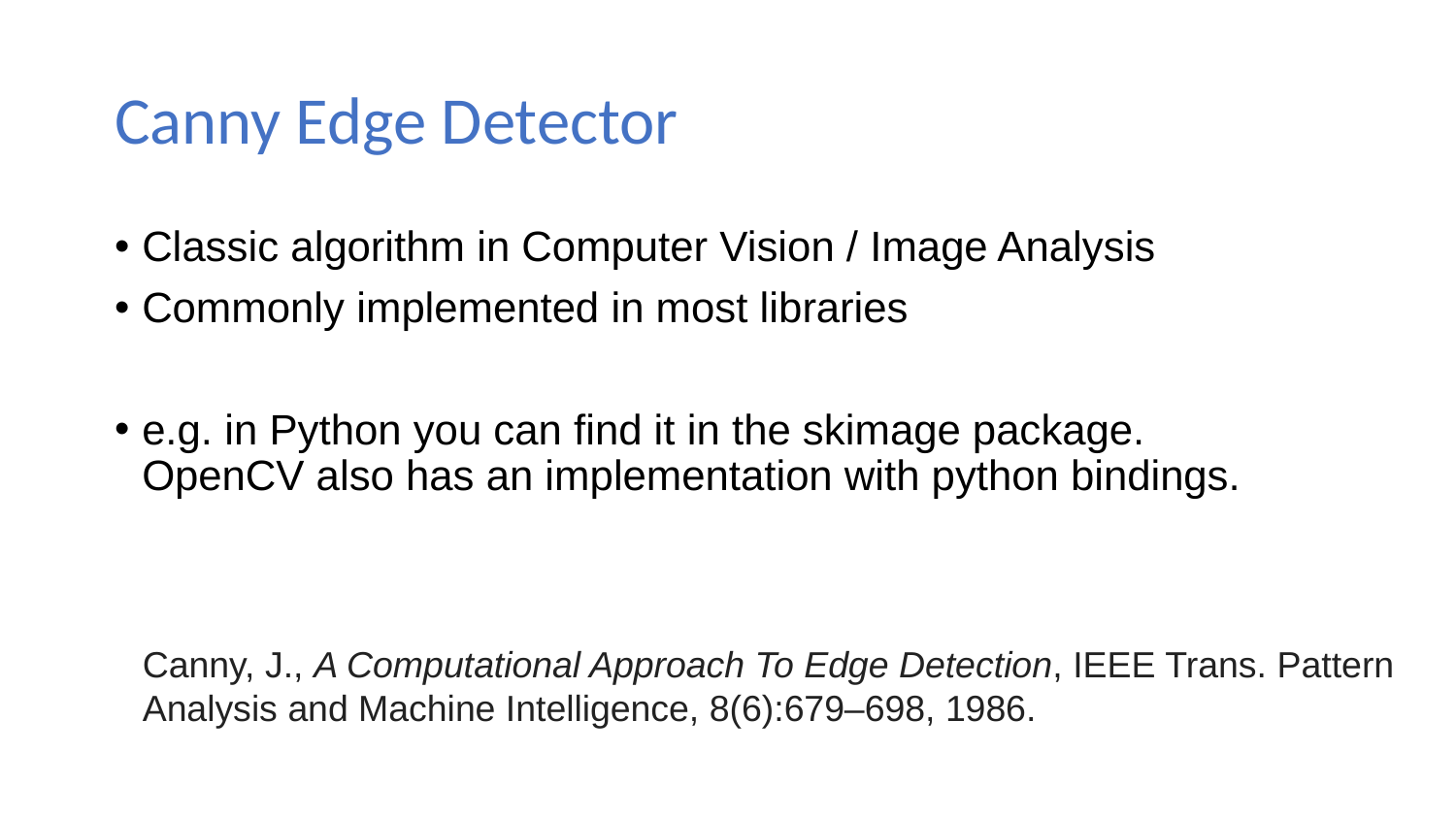

# Canny Edge Detector
Classic algorithm in Computer Vision / Image Analysis
Commonly implemented in most libraries

e.g. in Python you can find it in the skimage package.
OpenCV also has an implementation with python bindings.
Canny, J., A Computational Approach To Edge Detection, IEEE Trans. Pattern Analysis and Machine Intelligence, 8(6):679–698, 1986.